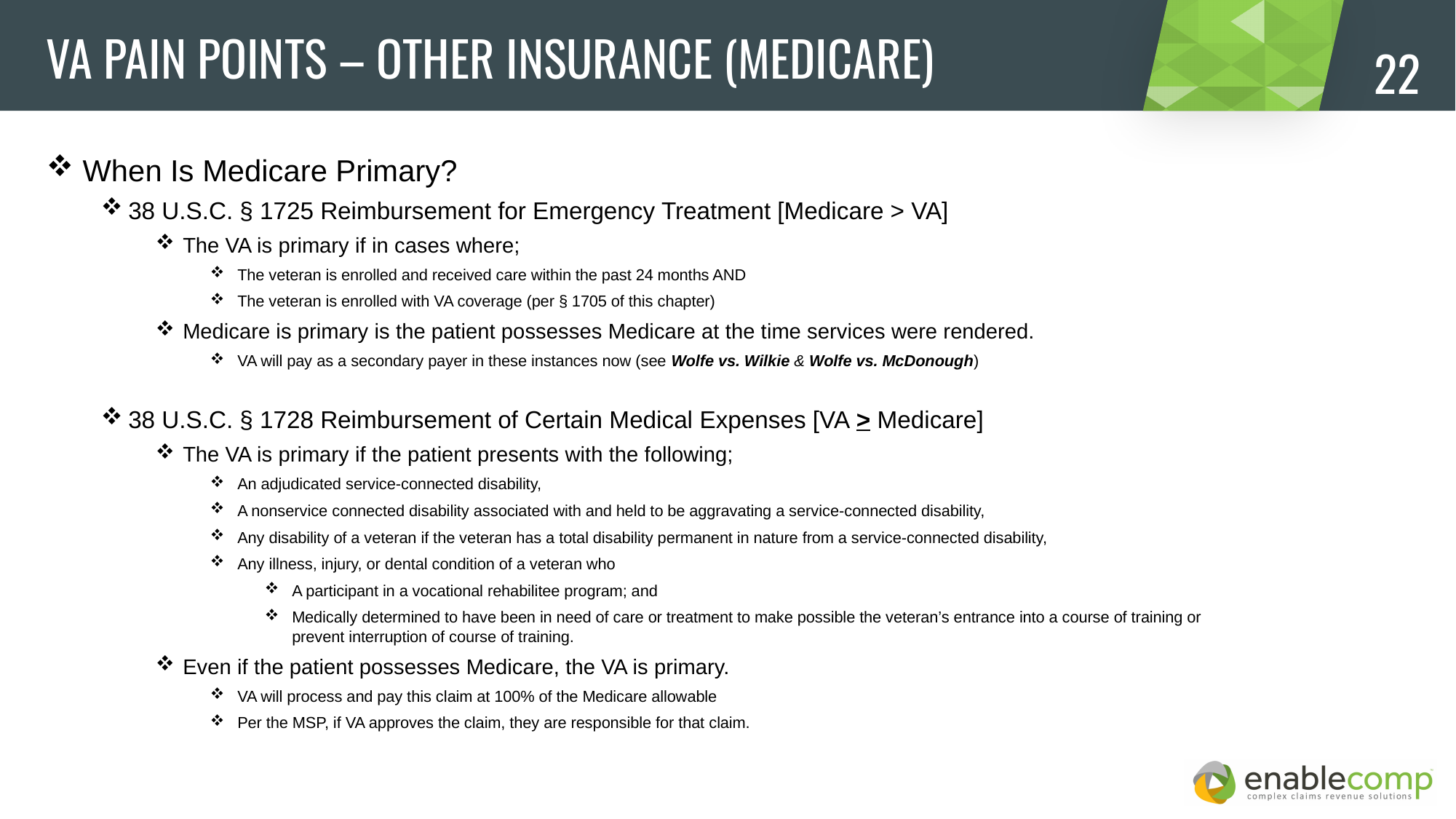

VA PAIN POINTS – Other Insurance (Medicare)
22
 When Is Medicare Primary?
38 U.S.C. § 1725 Reimbursement for Emergency Treatment [Medicare > VA]
The VA is primary if in cases where;
The veteran is enrolled and received care within the past 24 months AND
The veteran is enrolled with VA coverage (per § 1705 of this chapter)
Medicare is primary is the patient possesses Medicare at the time services were rendered.
VA will pay as a secondary payer in these instances now (see Wolfe vs. Wilkie & Wolfe vs. McDonough)

38 U.S.C. § 1728 Reimbursement of Certain Medical Expenses [VA > Medicare]
The VA is primary if the patient presents with the following;
An adjudicated service-connected disability,
A nonservice connected disability associated with and held to be aggravating a service-connected disability,
Any disability of a veteran if the veteran has a total disability permanent in nature from a service-connected disability,
Any illness, injury, or dental condition of a veteran who
A participant in a vocational rehabilitee program; and
Medically determined to have been in need of care or treatment to make possible the veteran’s entrance into a course of training or prevent interruption of course of training.
Even if the patient possesses Medicare, the VA is primary.
VA will process and pay this claim at 100% of the Medicare allowable
Per the MSP, if VA approves the claim, they are responsible for that claim.